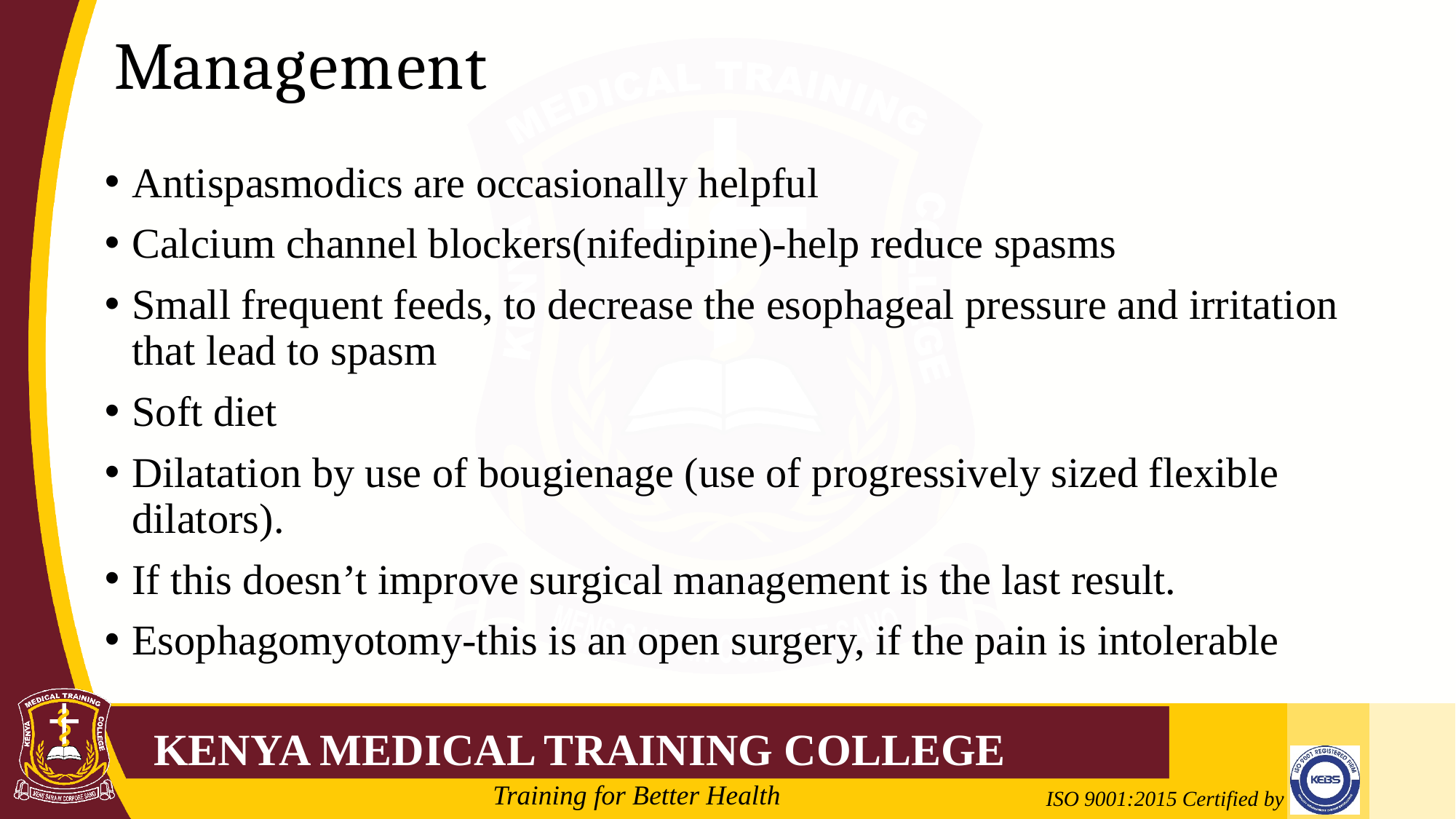

# Management
Antispasmodics are occasionally helpful
Calcium channel blockers(nifedipine)-help reduce spasms
Small frequent feeds, to decrease the esophageal pressure and irritation that lead to spasm
Soft diet
Dilatation by use of bougienage (use of progressively sized flexible dilators).
If this doesn’t improve surgical management is the last result.
Esophagomyotomy-this is an open surgery, if the pain is intolerable